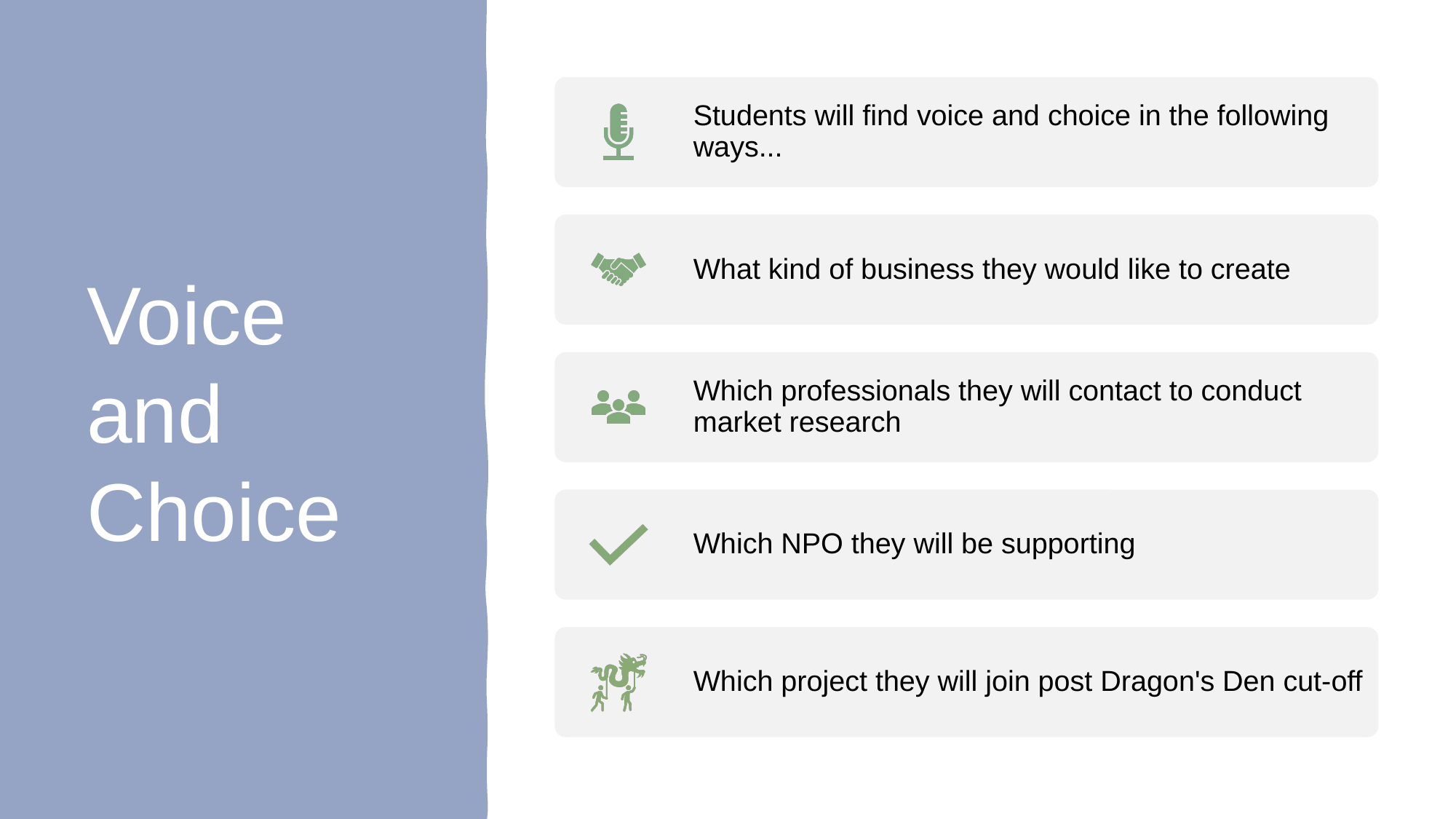

Students will find voice and choice in the following ways...
What kind of business they would like to create
Which professionals they will contact to conduct market research
Which NPO they will be supporting
Which project they will join post Dragon's Den cut-off
# Voice and Choice